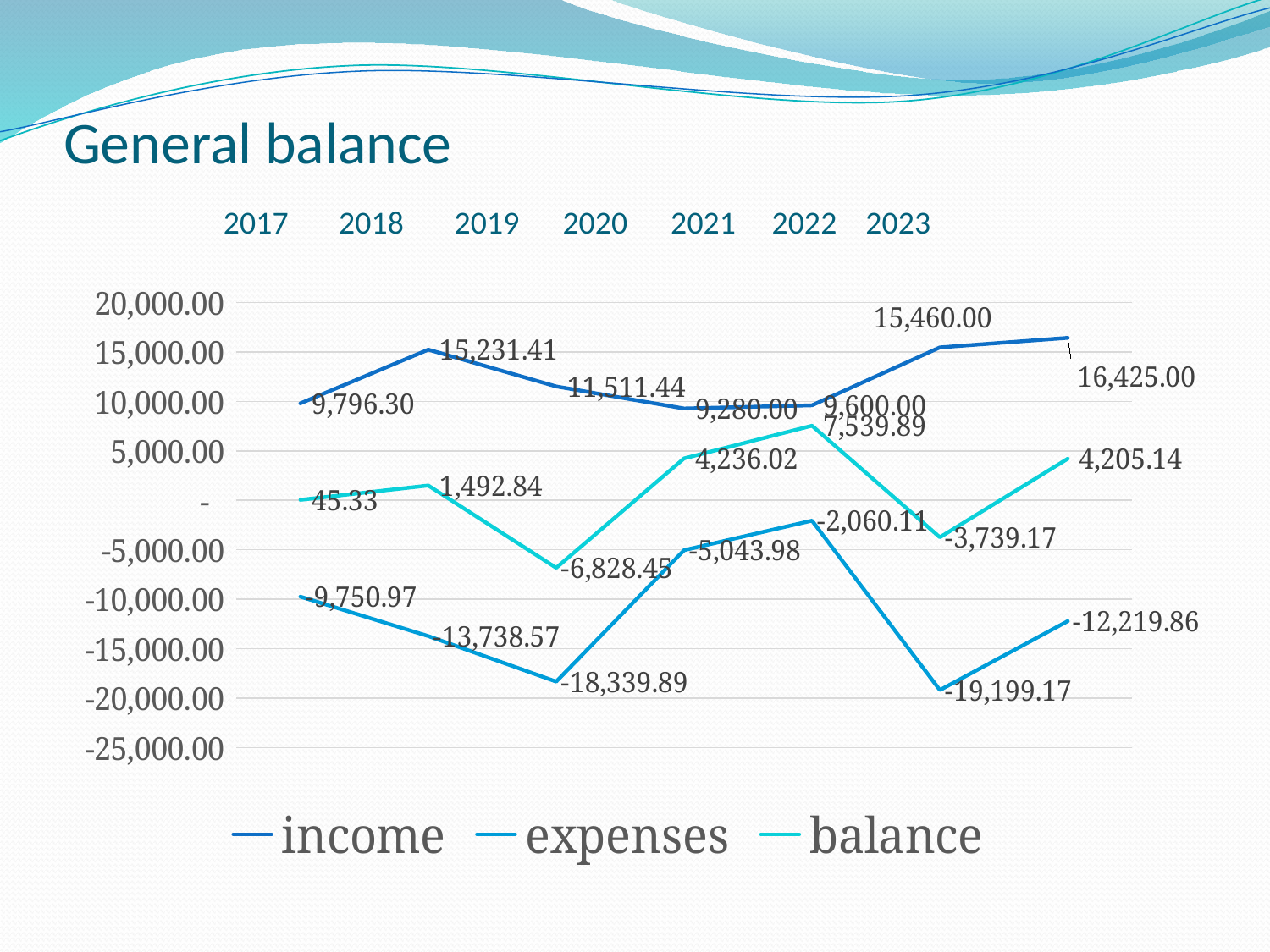

# General balance 2017       2018       2019      2020      2021     2022    2023

### Chart

| Category | income | expenses | balance |
|---|---|---|---|
| 2017 | 9796.3 | -9750.97 | 45.32999999999993 |
| 2018 | 15231.41 | -13738.569999999998 | 1492.840000000002 |
| 2019 | 11511.44 | -18339.89 | -6828.449999999999 |
| 2020 | 9280.0 | -5043.9800000000005 | 4236.0199999999995 |
| 2021 | 9600.0 | -2060.11 | 7539.889999999999 |
| 2022 | 15460.0 | -19199.17 | -3739.1699999999983 |
| 2023 | 16425.0 | -12219.86 | 4205.139999999999 |